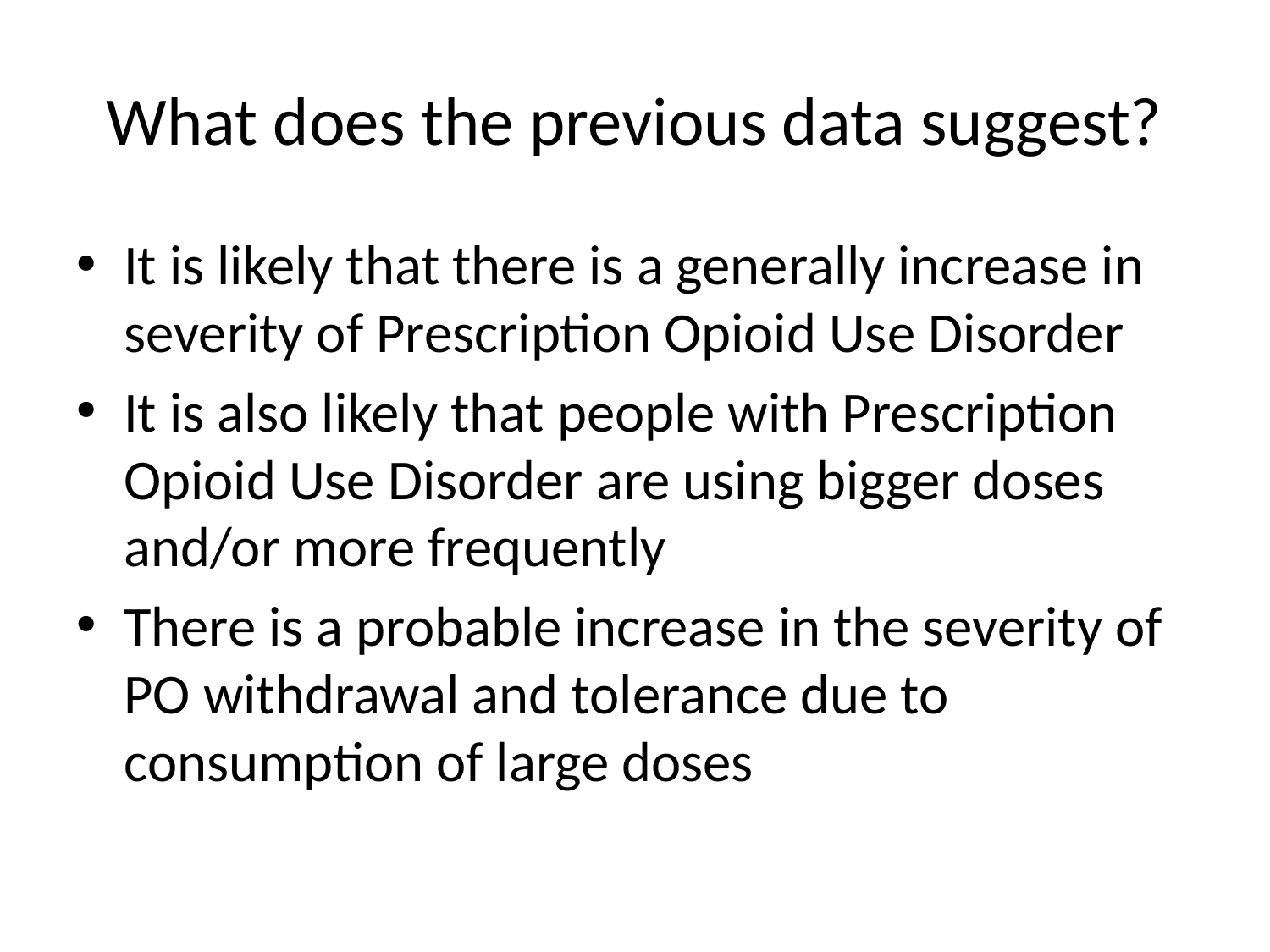

# What does the previous data suggest?
It is likely that there is a generally increase in severity of Prescription Opioid Use Disorder
It is also likely that people with Prescription Opioid Use Disorder are using bigger doses and/or more frequently
There is a probable increase in the severity of PO withdrawal and tolerance due to consumption of large doses